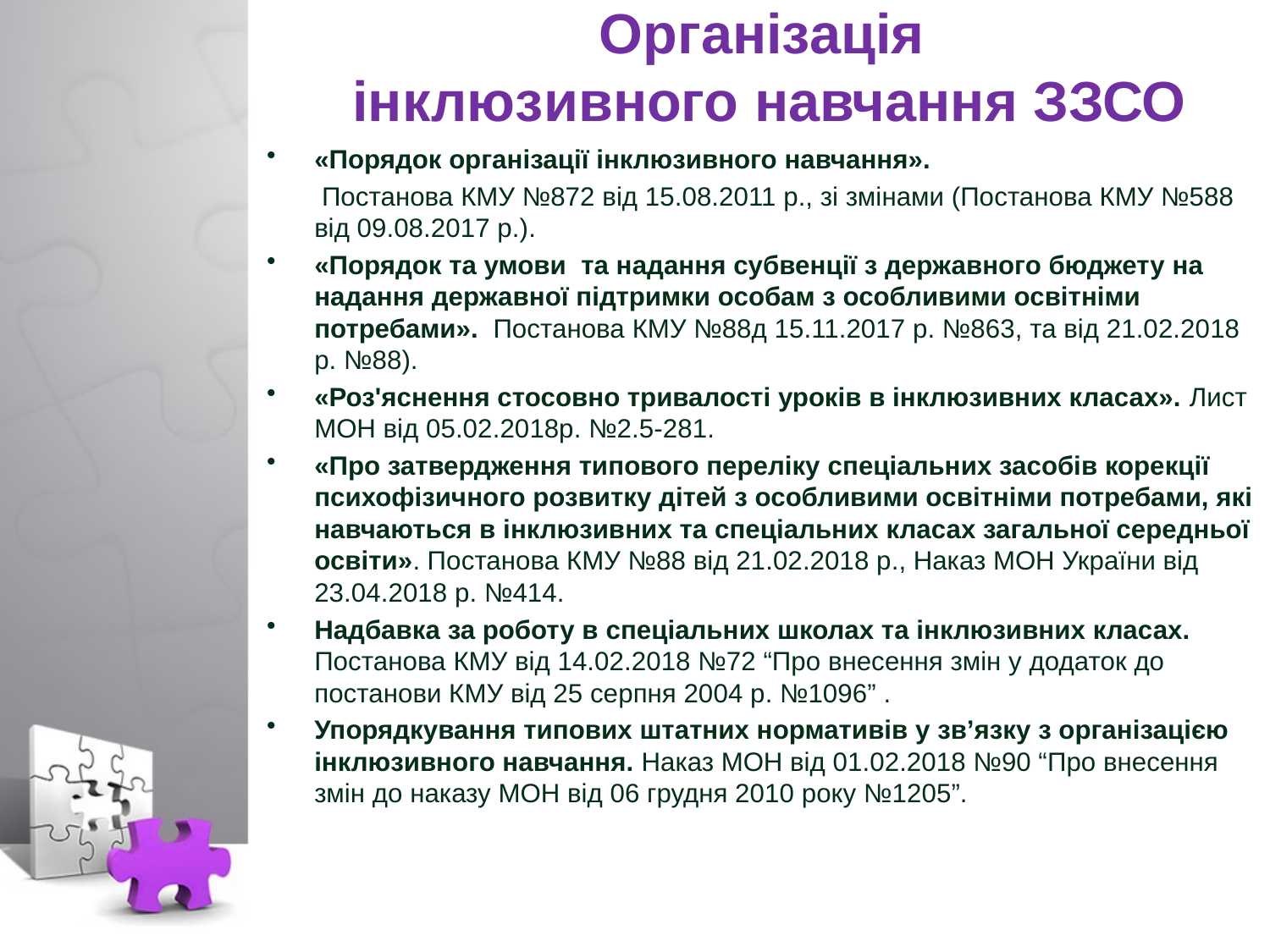

# Організація інклюзивного навчання ЗЗСО
«Порядок організації інклюзивного навчання».
	 Постанова КМУ №872 від 15.08.2011 р., зі змінами (Постанова КМУ №588 від 09.08.2017 р.).
«Порядок та умови  та надання субвенції з державного бюджету на надання державної підтримки особам з особливими освітніми потребами».  Постанова КМУ №88д 15.11.2017 р. №863, та від 21.02.2018 р. №88).
«Роз'яснення стосовно тривалості уроків в інклюзивних класах». Лист МОН від 05.02.2018р. №2.5-281.
«Про затвердження типового переліку спеціальних засобів корекції психофізичного розвитку дітей з особливими освітніми потребами, які навчаються в інклюзивних та спеціальних класах загальної середньої освіти». Постанова КМУ №88 від 21.02.2018 р., Наказ МОН України від 23.04.2018 р. №414.
Надбавка за роботу в спеціальних школах та інклюзивних класах. Постанова КМУ від 14.02.2018 №72 “Про внесення змін у додаток до постанови КМУ від 25 серпня 2004 р. №1096” .
Упорядкування типових штатних нормативів у зв’язку з організацією інклюзивного навчання. Наказ МОН від 01.02.2018 №90 “Про внесення змін до наказу МОН від 06 грудня 2010 року №1205”.